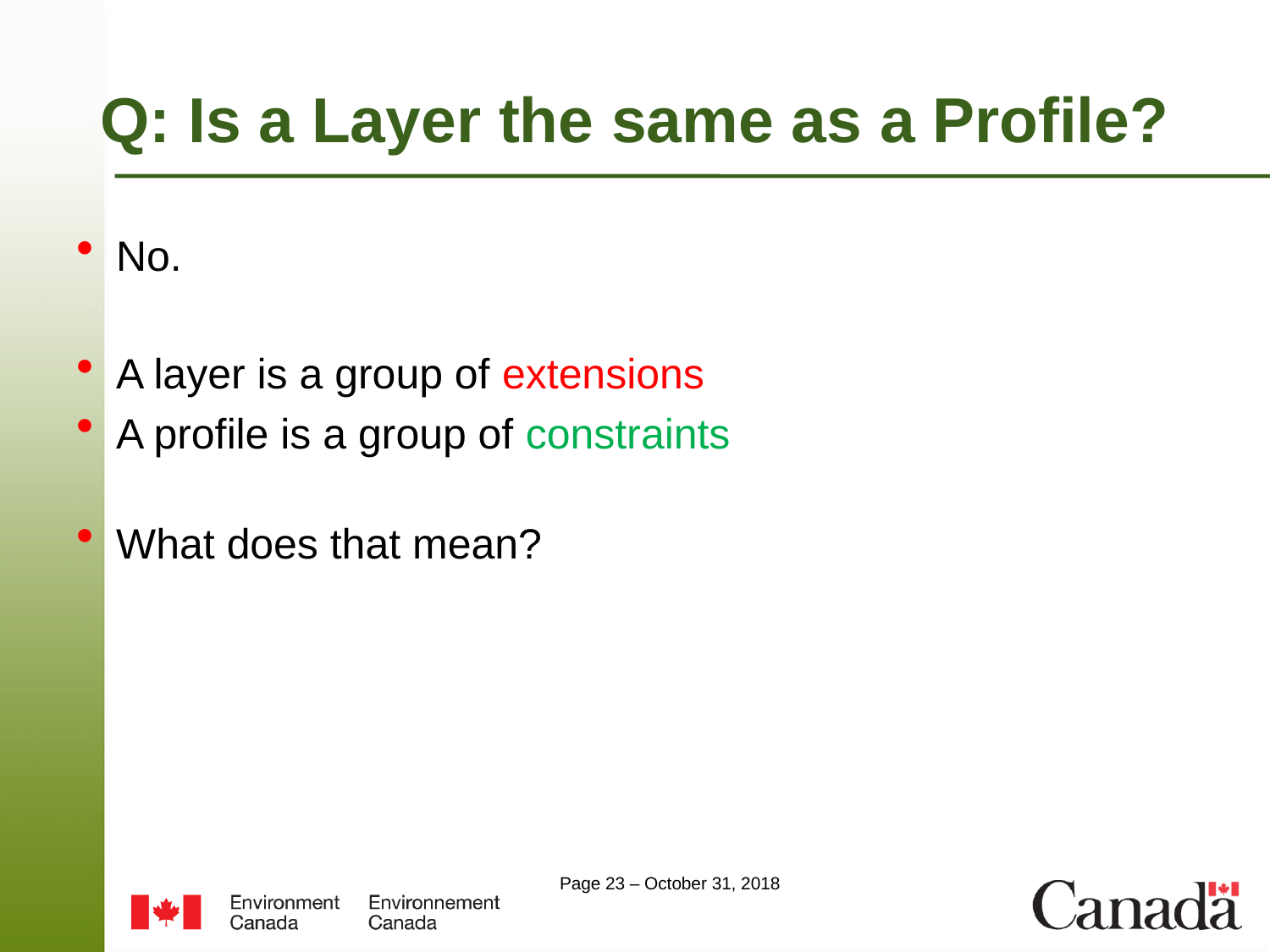

# Q: Is a Layer the same as a Profile?
No.

A layer is a group of extensions
A profile is a group of constraints
What does that mean?